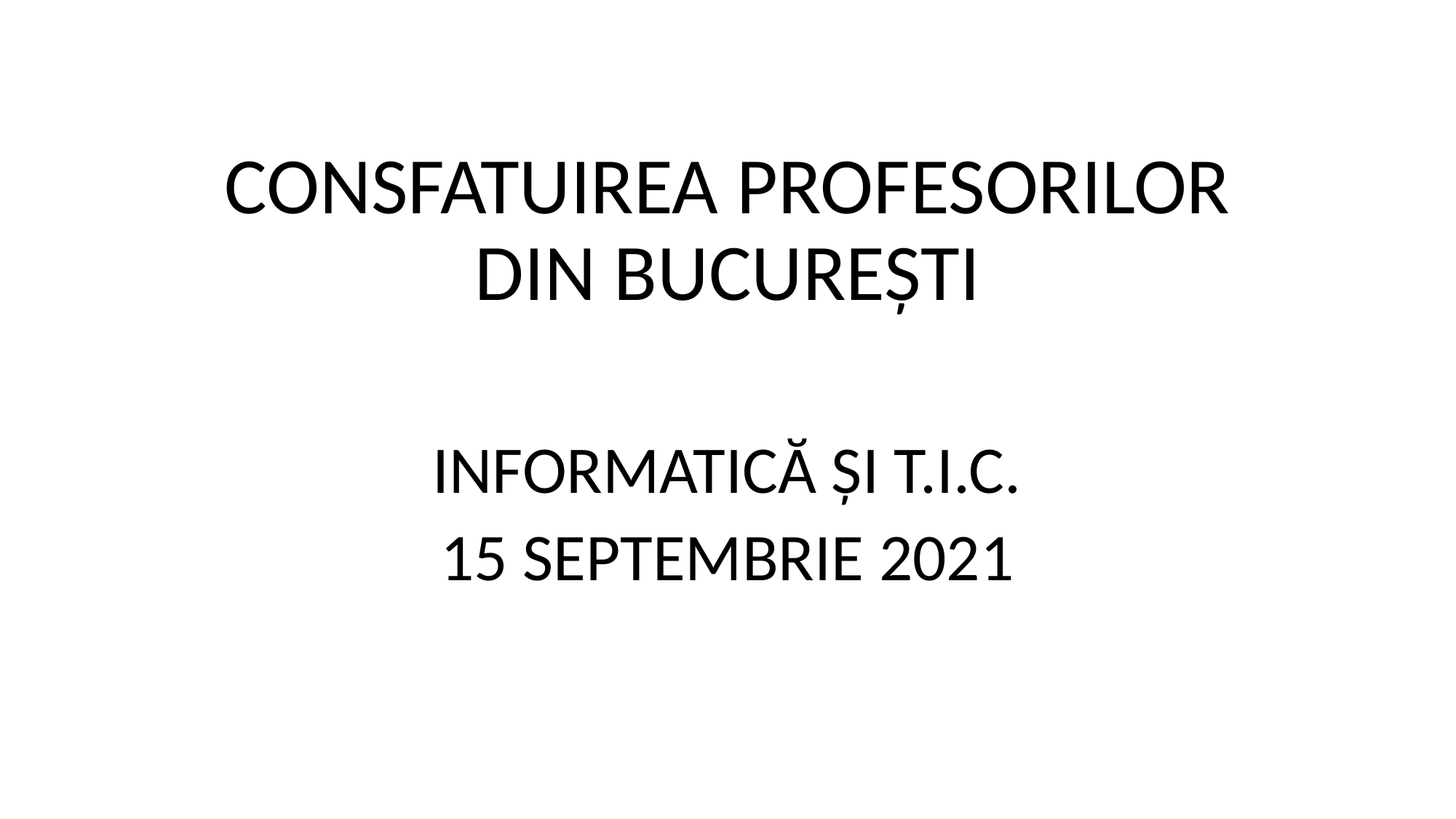

# CONSFATUIREA PROFESORILOR DIN BUCUREȘTI
INFORMATICĂ ȘI T.I.C.
15 SEPTEMBRIE 2021